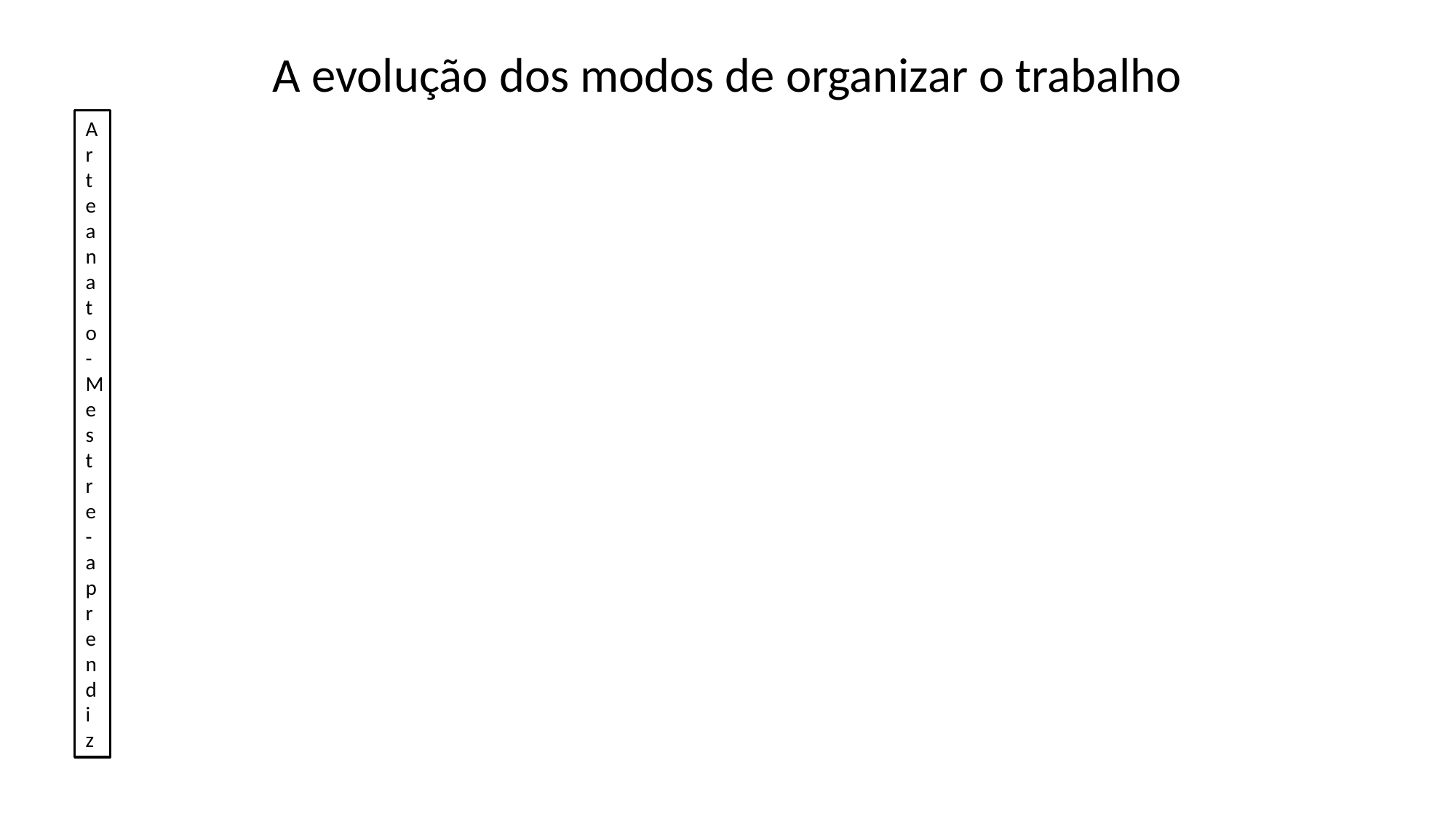

# A evolução dos modos de organizar o trabalho
Arteanato
- Mestre
-aprendi
z